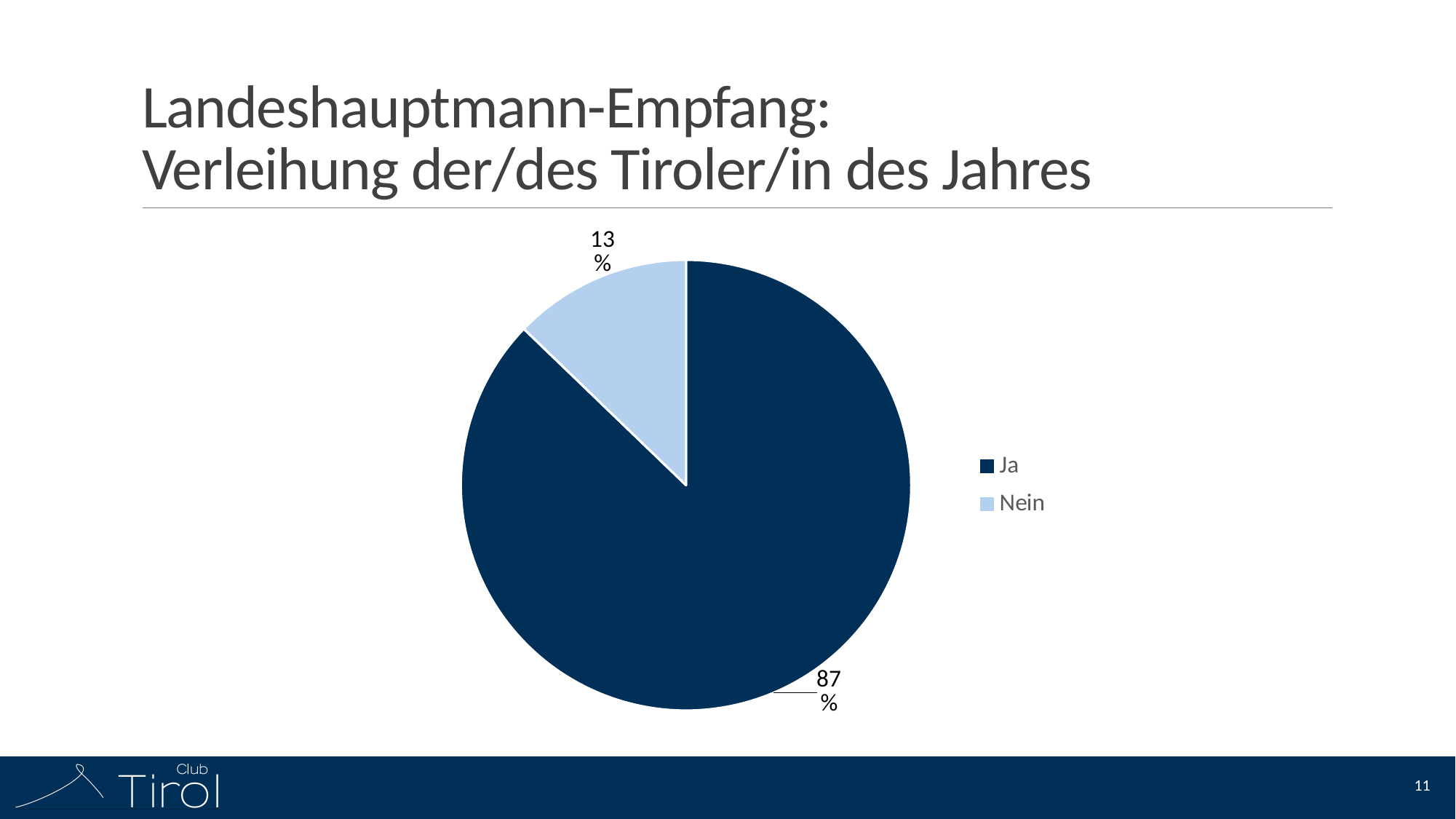

# Landeshauptmann-Empfang: Verleihung der/des Tiroler/in des Jahres

### Chart

| Category |  |
|---|---|
| Ja | 0.872 |
| Nein | 0.128 |
11